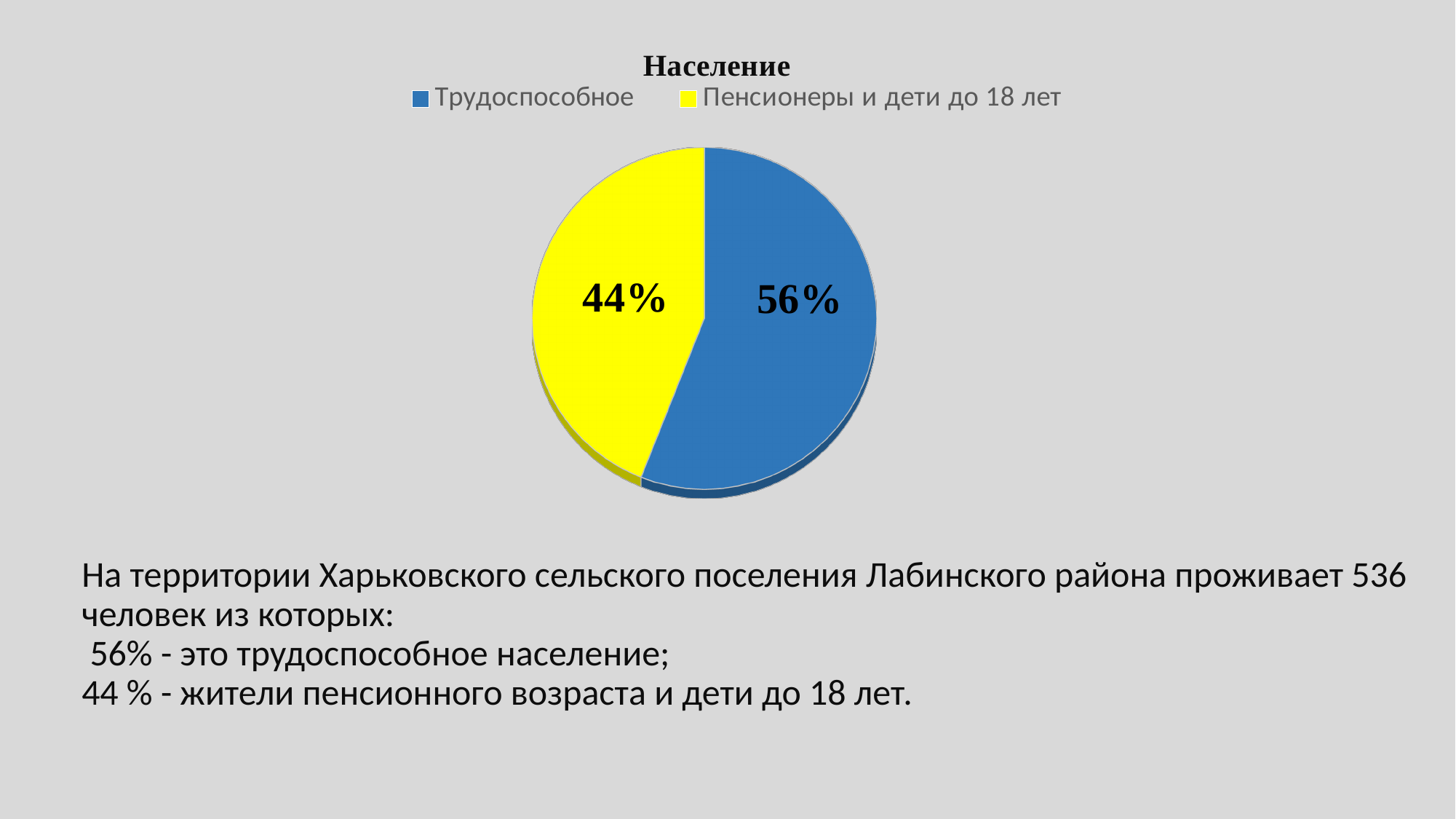

[unsupported chart]

# На территории Харьковского сельского поселения Лабинского района проживает 536 человек из которых: 56% - это трудоспособное население; 44 % - жители пенсионного возраста и дети до 18 лет.